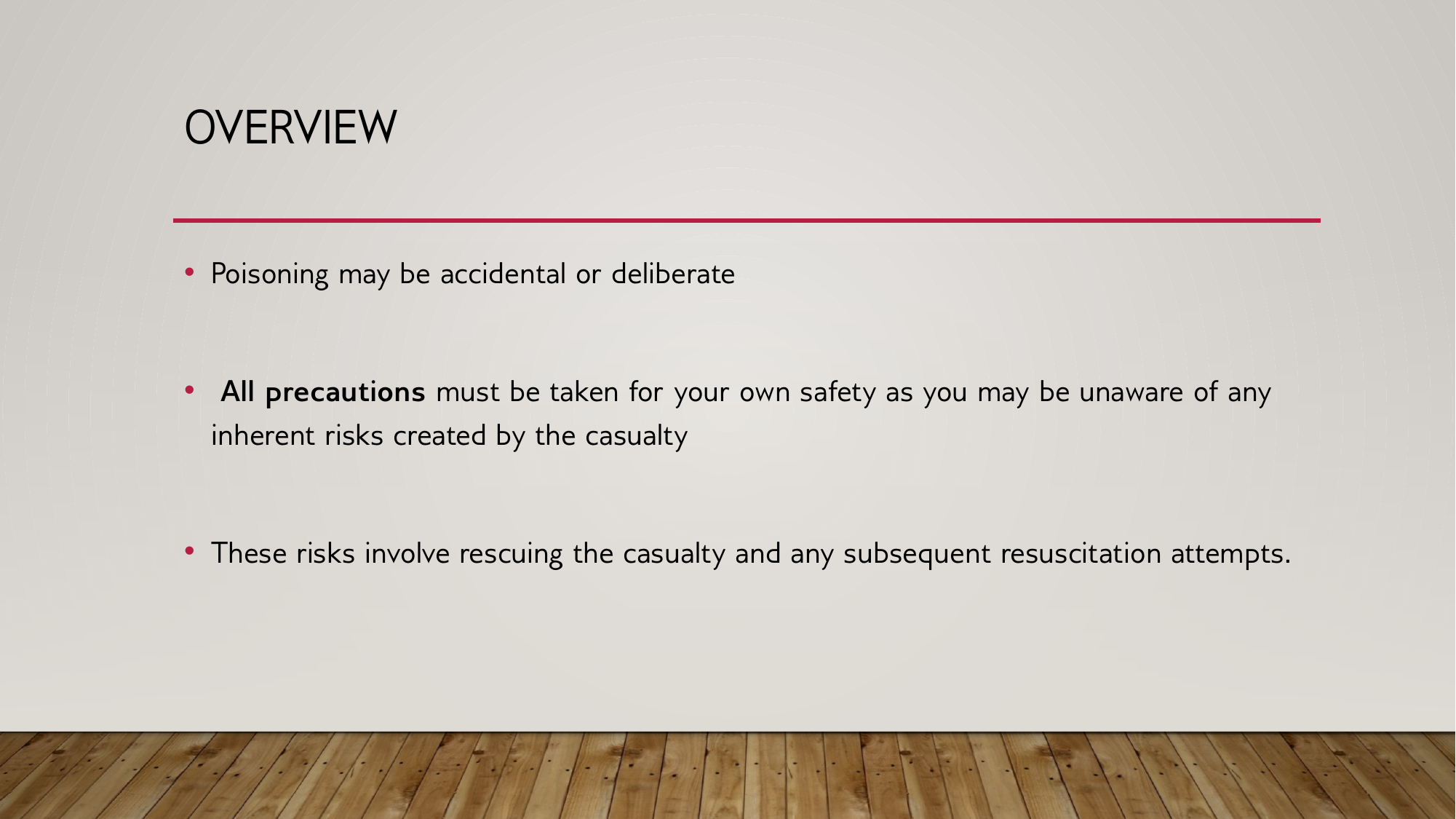

# Overview
Poisoning may be accidental or deliberate

 All precautions must be taken for your own safety as you may be unaware of any inherent risks created by the casualty

These risks involve rescuing the casualty and any subsequent resuscitation attempts.